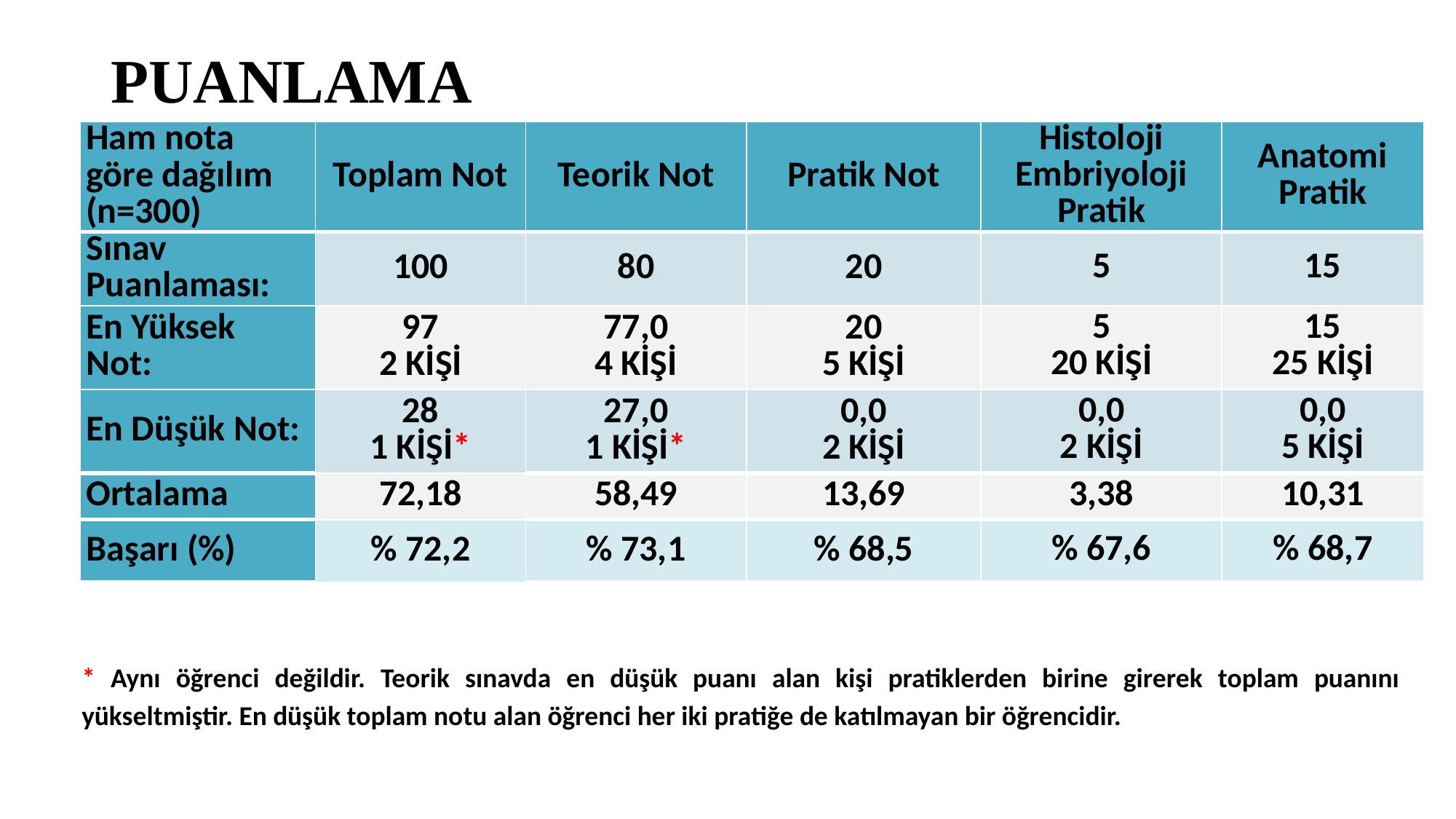

# PUANLAMA
| Ham nota göre dağılım (n=300) | Toplam Not | Teorik Not | Pratik Not | Histoloji Embriyoloji Pratik | Anatomi Pratik |
| --- | --- | --- | --- | --- | --- |
| Sınav Puanlaması: | 100 | 80 | 20 | 5 | 15 |
| En Yüksek Not: | 97 2 KİŞİ | 77,0 4 KİŞİ | 20 5 KİŞİ | 5 20 KİŞİ | 15 25 KİŞİ |
| En Düşük Not: | 28 1 KİŞİ\* | 27,0 1 KİŞİ\* | 0,0 2 KİŞİ | 0,0 2 KİŞİ | 0,0 5 KİŞİ |
| Ortalama | 72,18 | 58,49 | 13,69 | 3,38 | 10,31 |
| Başarı (%) | % 72,2 | % 73,1 | % 68,5 | % 67,6 | % 68,7 |
* Aynı öğrenci değildir. Teorik sınavda en düşük puanı alan kişi pratiklerden birine girerek toplam puanını yükseltmiştir. En düşük toplam notu alan öğrenci her iki pratiğe de katılmayan bir öğrencidir.